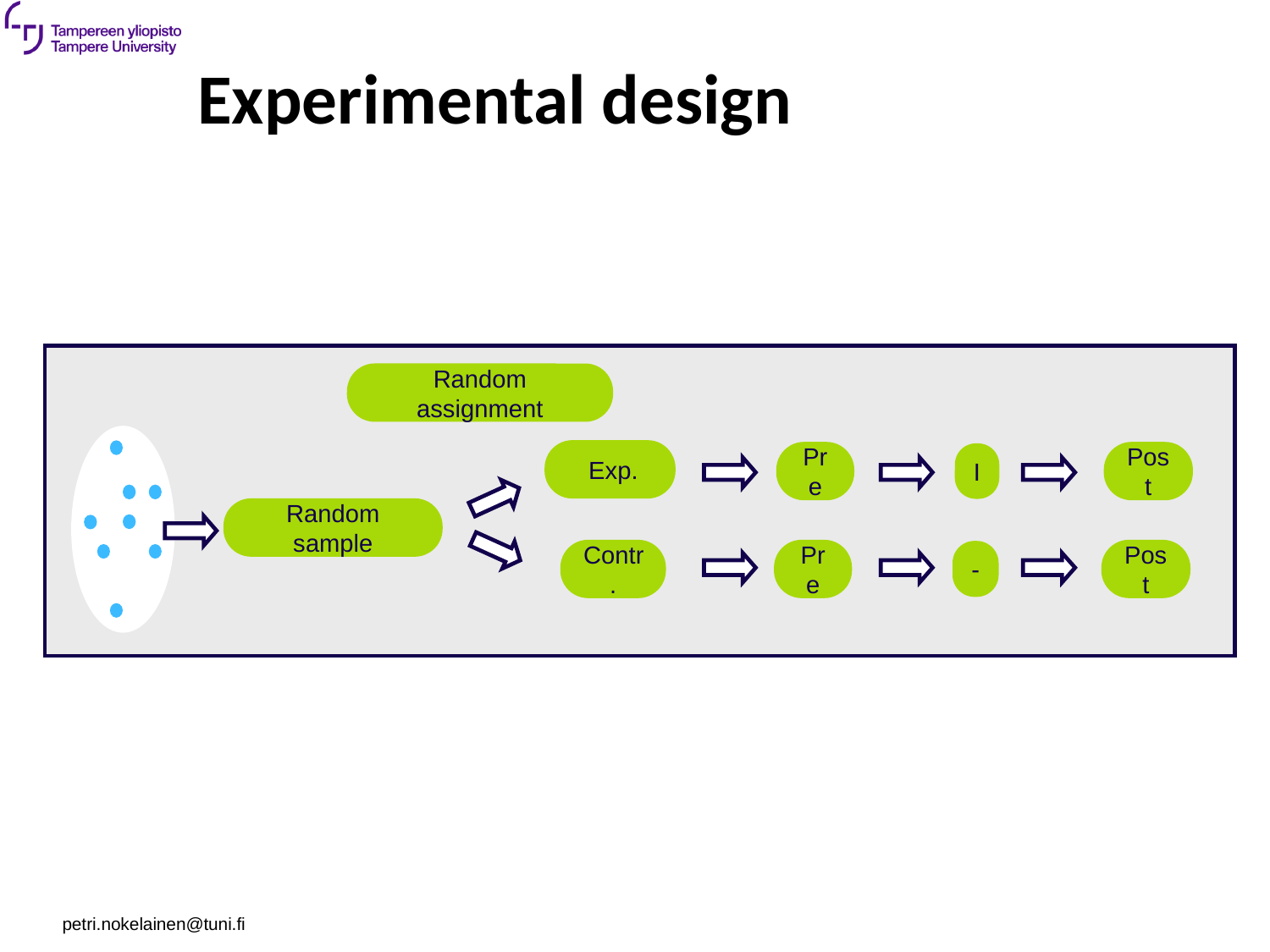

# Experimental design

Random assignment

   Exp.
I
Pre
Post

Random sample

Contr.
Pre
Post

-